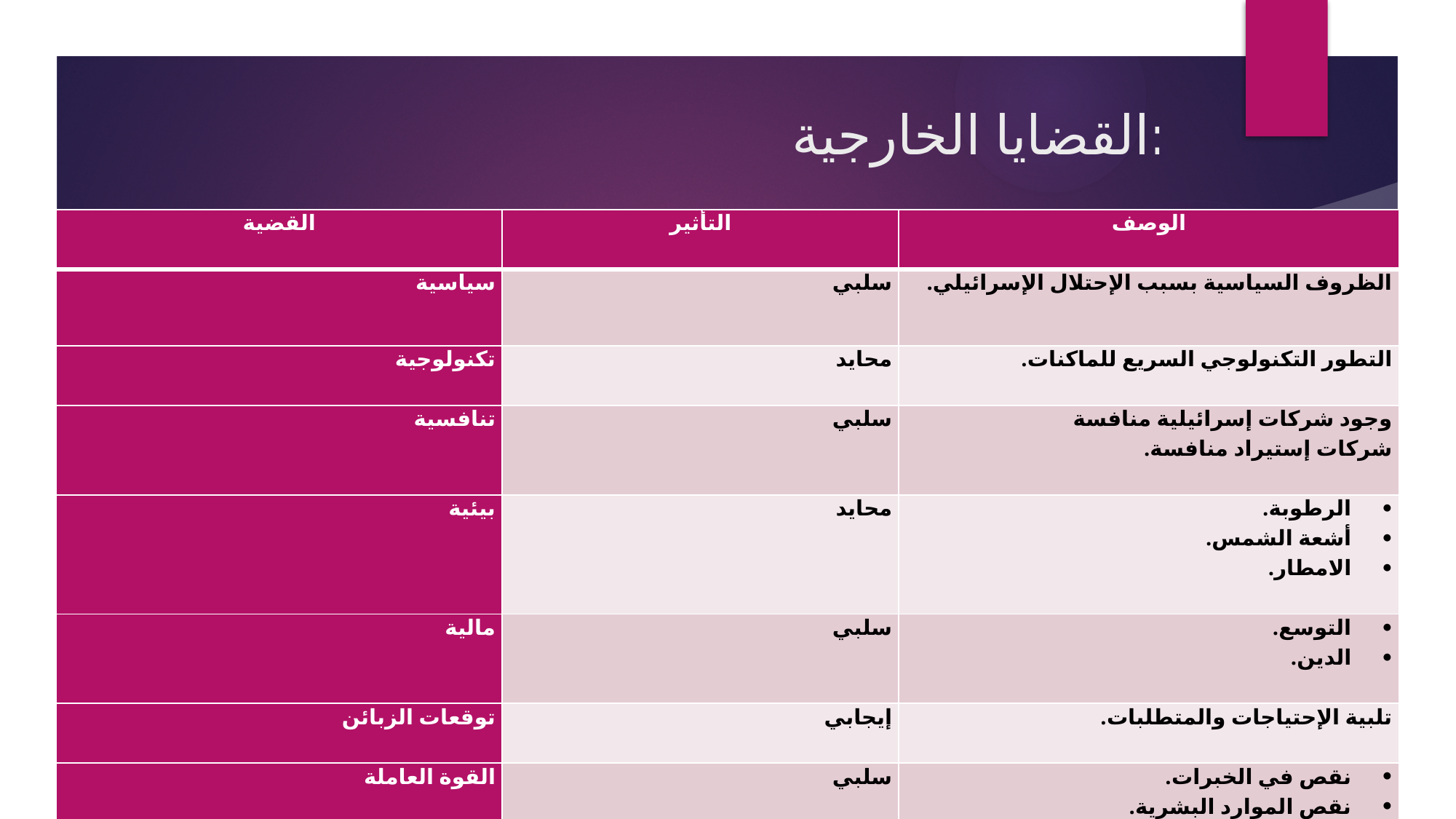

# القضايا الخارجية:
| القضية | التأثير | الوصف |
| --- | --- | --- |
| سياسية | سلبي | الظروف السياسية بسبب الإحتلال الإسرائيلي. |
| تكنولوجية | محايد | التطور التكنولوجي السريع للماكنات. |
| تنافسية | سلبي | وجود شركات إسرائيلية منافسة شركات إستيراد منافسة. |
| بيئية | محايد | الرطوبة. أشعة الشمس. الامطار. |
| مالية | سلبي | التوسع. الدين. |
| توقعات الزبائن | إيجابي | تلبية الإحتياجات والمتطلبات. |
| القوة العاملة | سلبي | نقص في الخبرات. نقص الموارد البشرية. |
2